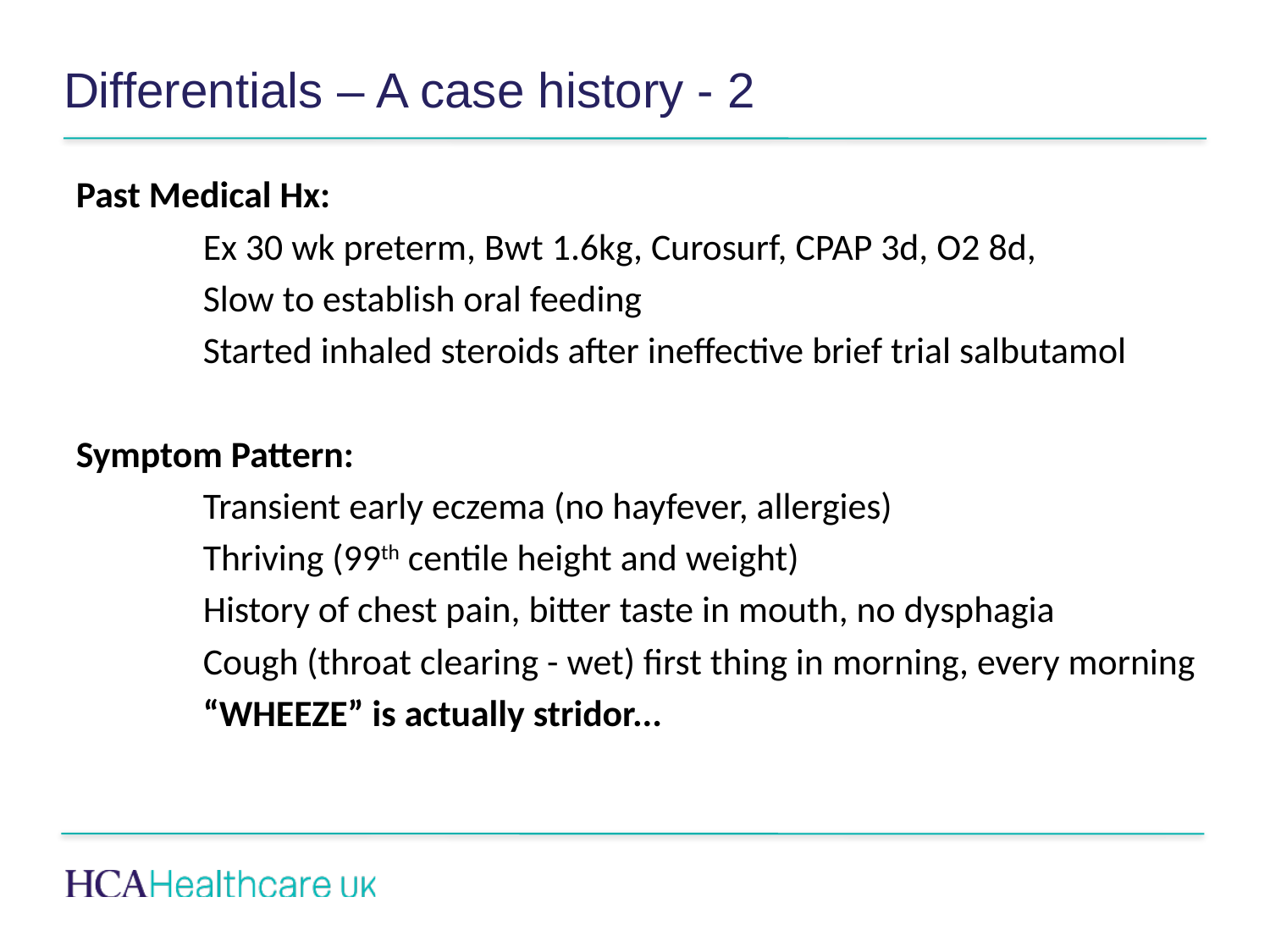

# Differentials – A case history - 2
Past Medical Hx:
	Ex 30 wk preterm, Bwt 1.6kg, Curosurf, CPAP 3d, O2 8d,
	Slow to establish oral feeding
	Started inhaled steroids after ineffective brief trial salbutamol

Symptom Pattern:
	Transient early eczema (no hayfever, allergies)
	Thriving (99th centile height and weight)
	History of chest pain, bitter taste in mouth, no dysphagia
	Cough (throat clearing - wet) first thing in morning, every morning
	“WHEEZE” is actually stridor...